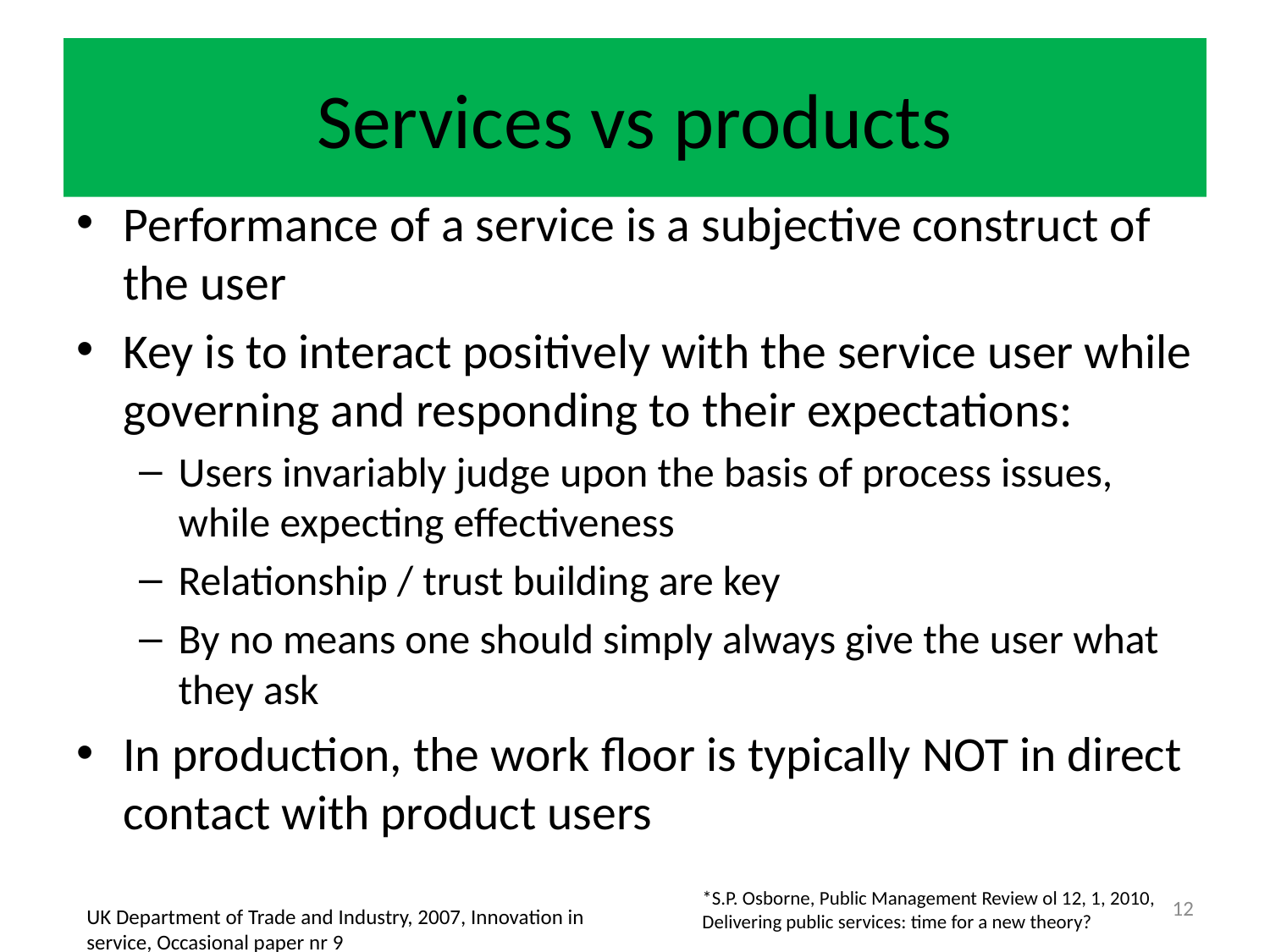

# Services vs products
Performance of a service is a subjective construct of the user
Key is to interact positively with the service user while governing and responding to their expectations:
Users invariably judge upon the basis of process issues, while expecting effectiveness
Relationship / trust building are key
By no means one should simply always give the user what they ask
In production, the work floor is typically NOT in direct contact with product users
*S.P. Osborne, Public Management Review ol 12, 1, 2010, Delivering public services: time for a new theory?
12
UK Department of Trade and Industry, 2007, Innovation in service, Occasional paper nr 9